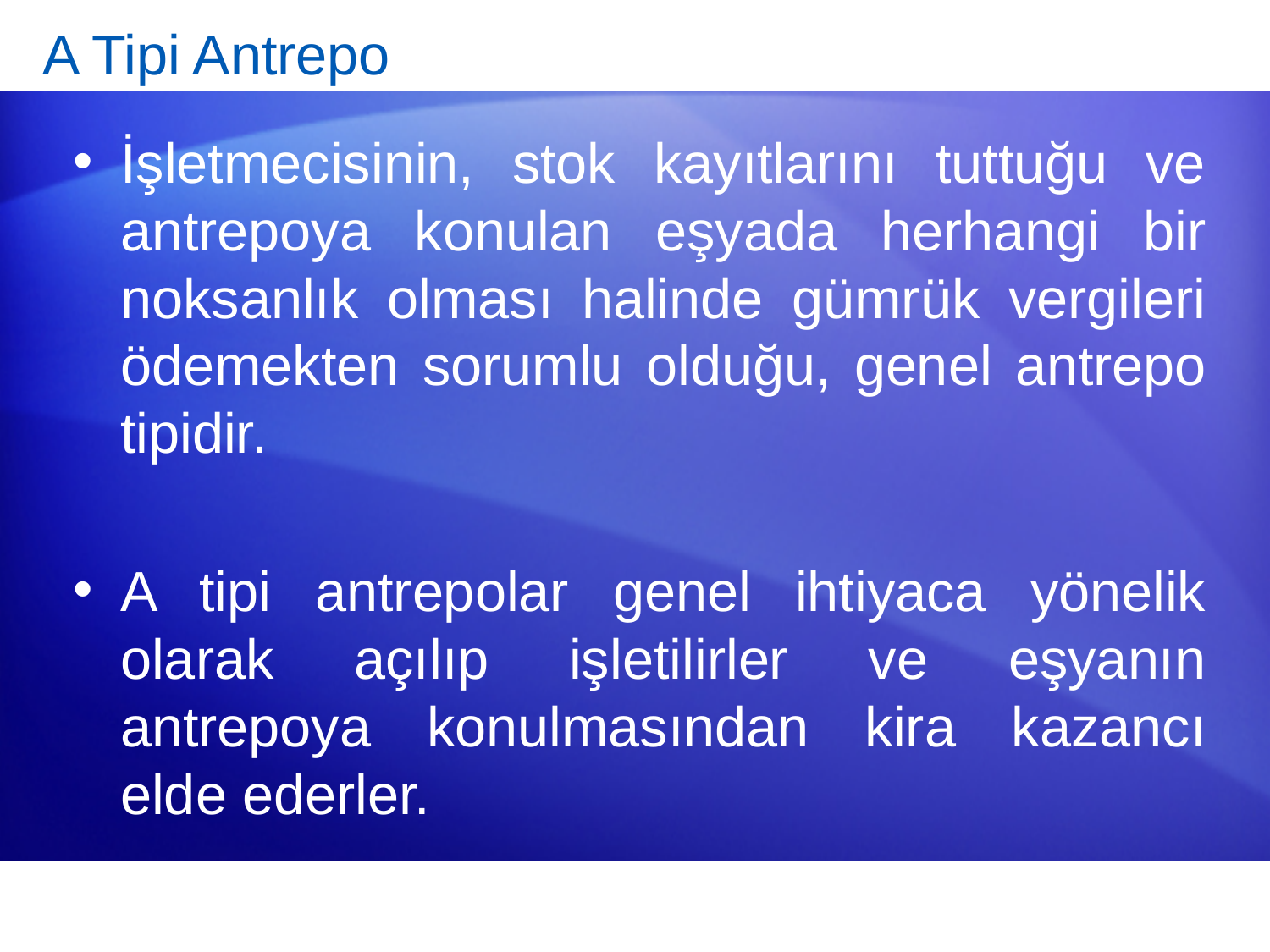

# A Tipi Antrepo
İşletmecisinin, stok kayıtlarını tuttuğu ve antrepoya konulan eşyada herhangi bir noksanlık olması halinde gümrük vergileri ödemekten sorumlu olduğu, genel antrepo tipidir.

A tipi antrepolar genel ihtiyaca yönelik olarak açılıp işletilirler ve eşyanın antrepoya konulmasından kira kazancı elde ederler.